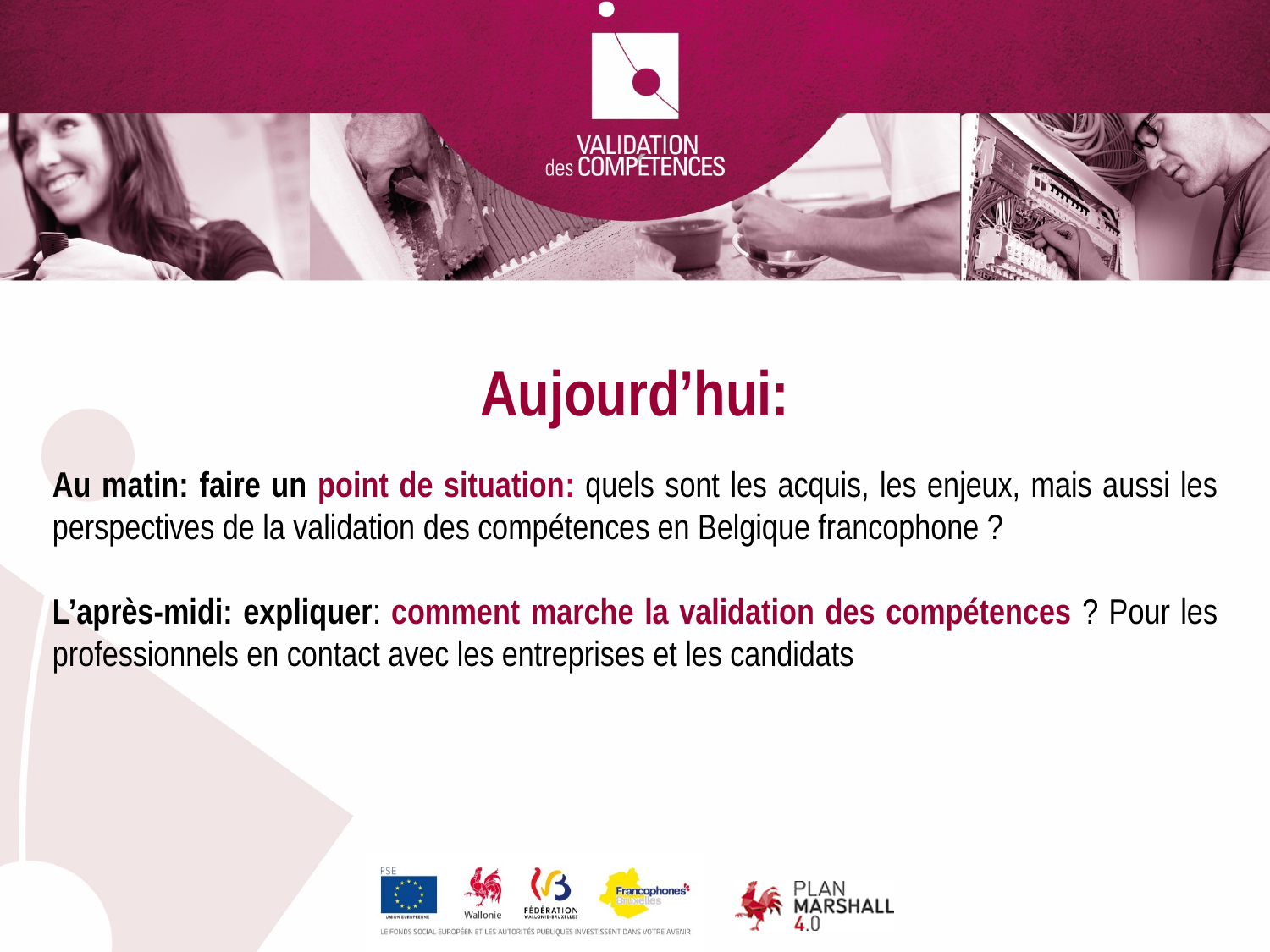

Aujourd’hui:

Au matin: faire un point de situation: quels sont les acquis, les enjeux, mais aussi les perspectives de la validation des compétences en Belgique francophone ?

L’après-midi: expliquer: comment marche la validation des compétences ? Pour les professionnels en contact avec les entreprises et les candidats